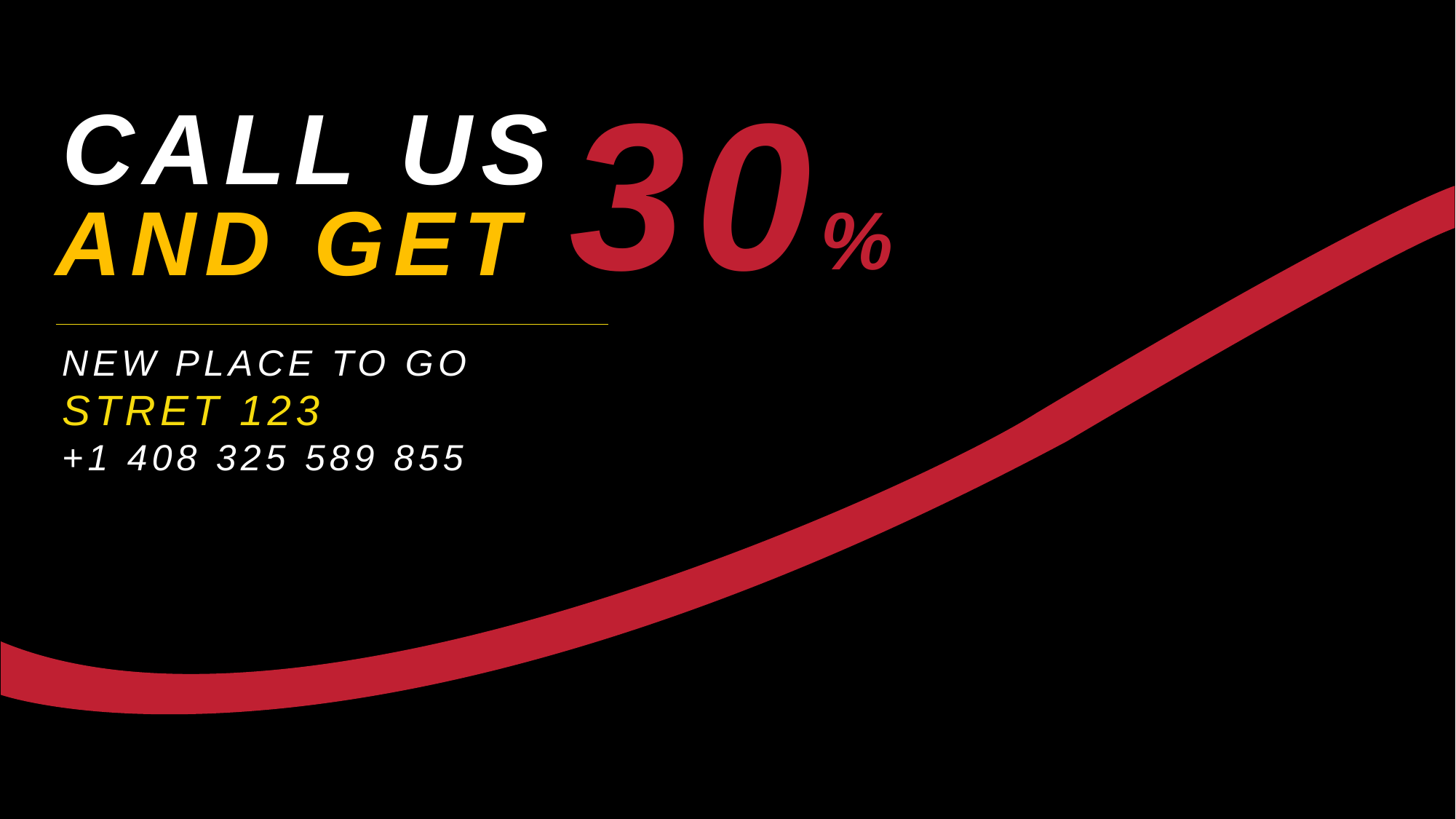

30%
CALL US
AND GET

NEW PLACE TO GO
STRET 123
+1 408 325 589 855